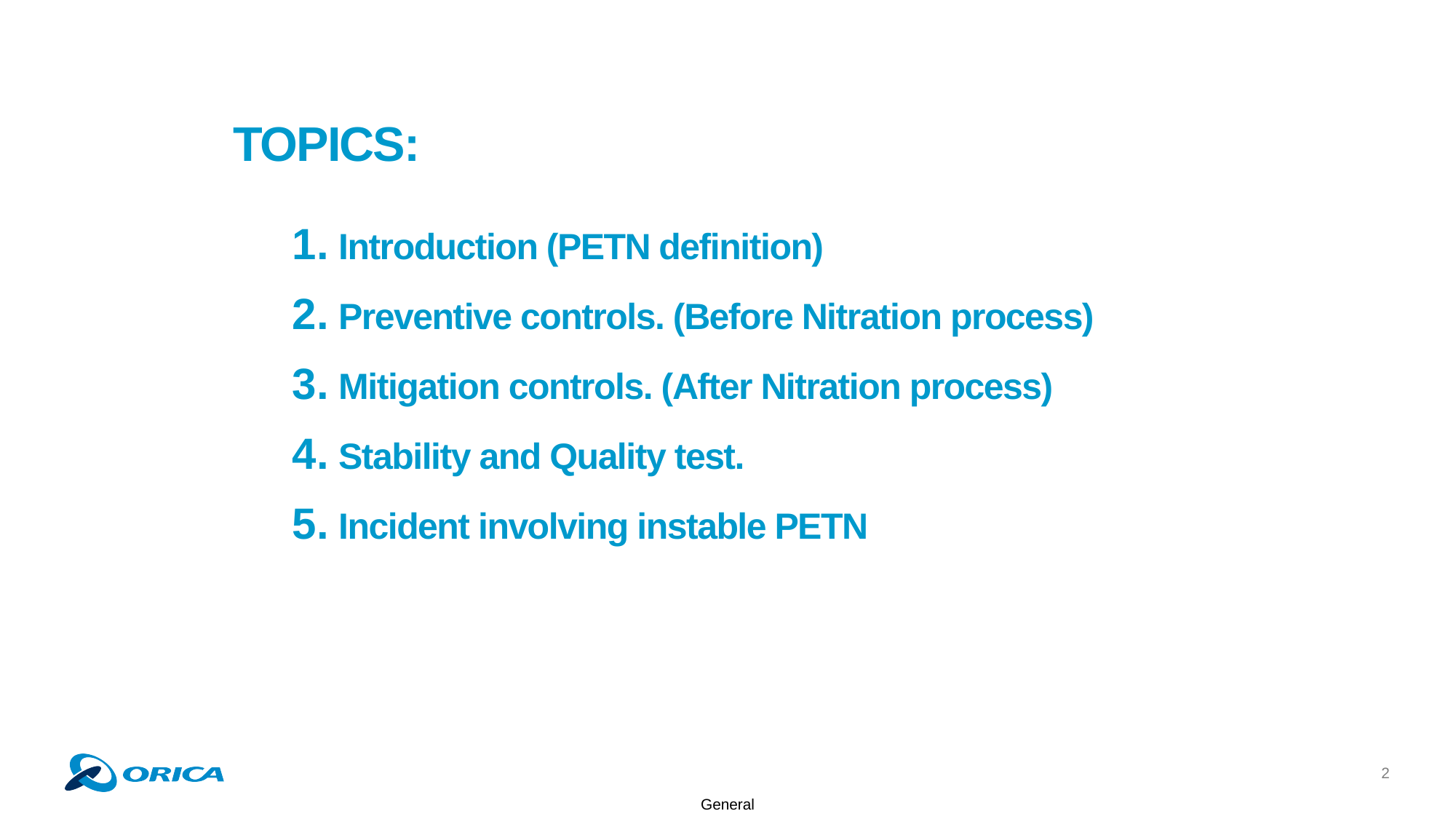

# TOPICS:
Introduction (PETN definition)

Preventive controls. (Before Nitration process)

Mitigation controls. (After Nitration process)

Stability and Quality test.

Incident involving instable PETN
2